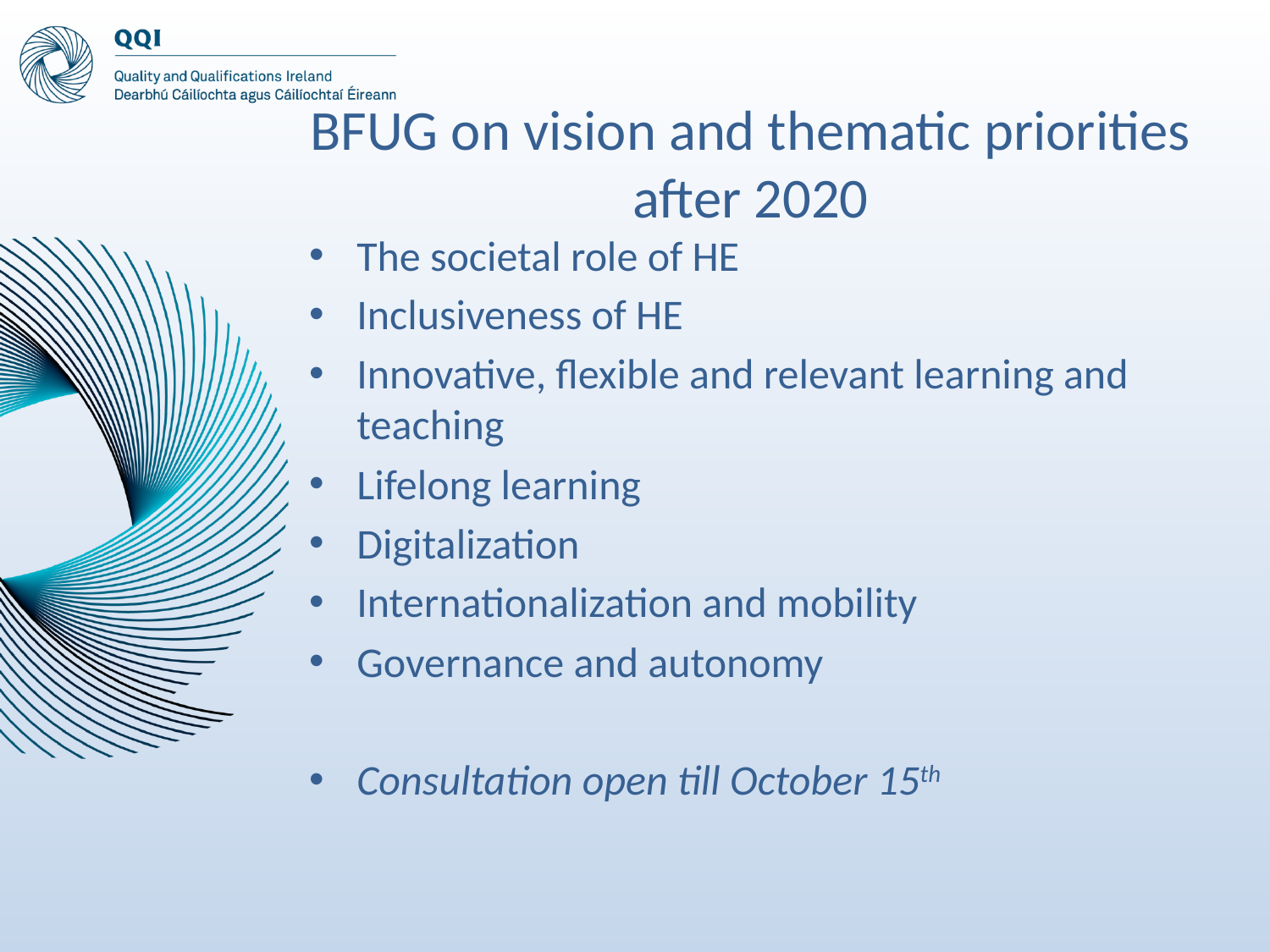

# BFUG on vision and thematic priorities after 2020
The societal role of HE
Inclusiveness of HE
Innovative, flexible and relevant learning and teaching
Lifelong learning
Digitalization
Internationalization and mobility
Governance and autonomy

Consultation open till October 15th